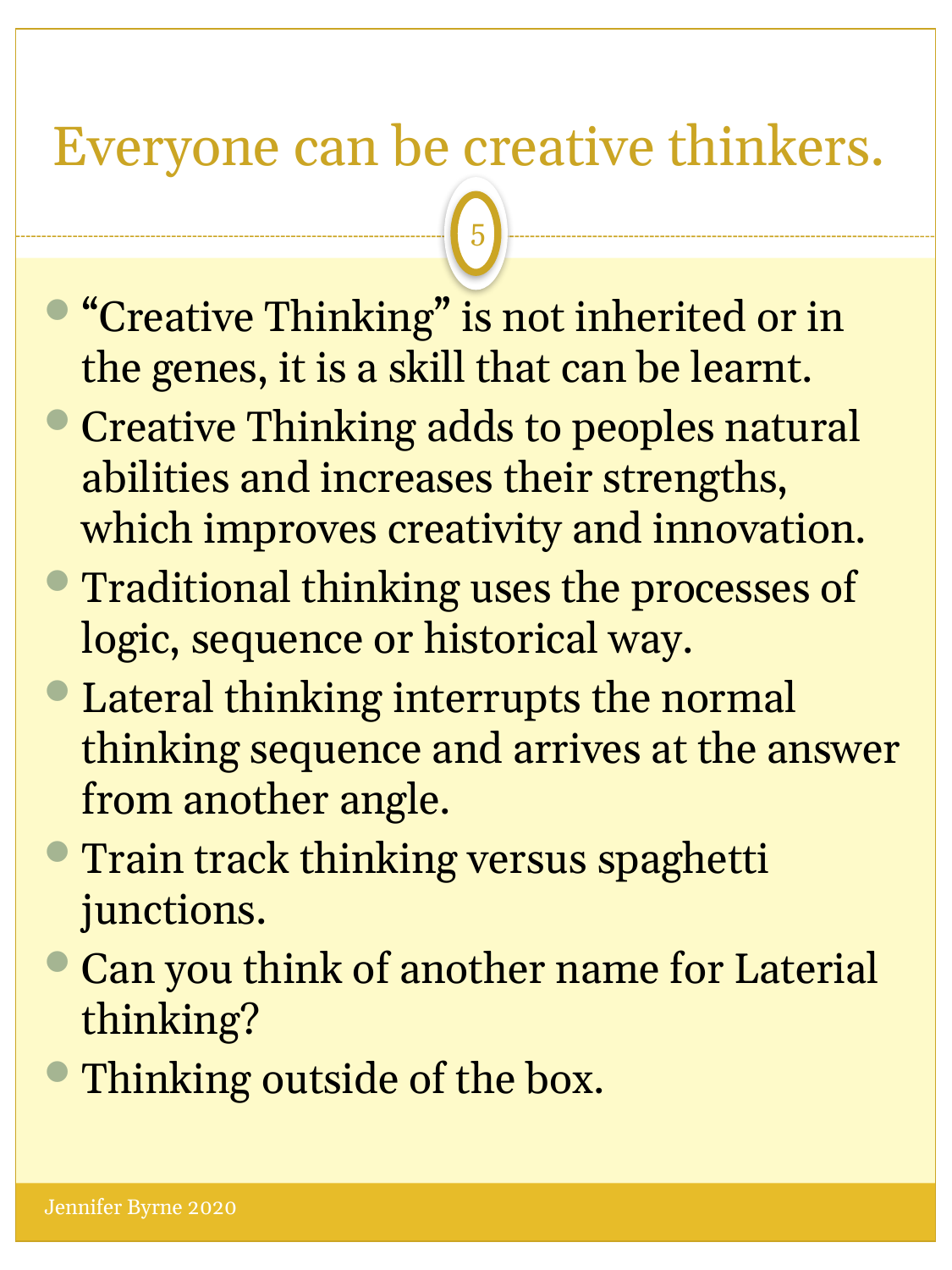

# Everyone can be creative thinkers.
5
“Creative Thinking” is not inherited or in the genes, it is a skill that can be learnt.
Creative Thinking adds to peoples natural abilities and increases their strengths, which improves creativity and innovation.
Traditional thinking uses the processes of logic, sequence or historical way.
Lateral thinking interrupts the normal thinking sequence and arrives at the answer from another angle.
Train track thinking versus spaghetti junctions.
Can you think of another name for Laterial thinking?
Thinking outside of the box.
Jennifer Byrne 2020